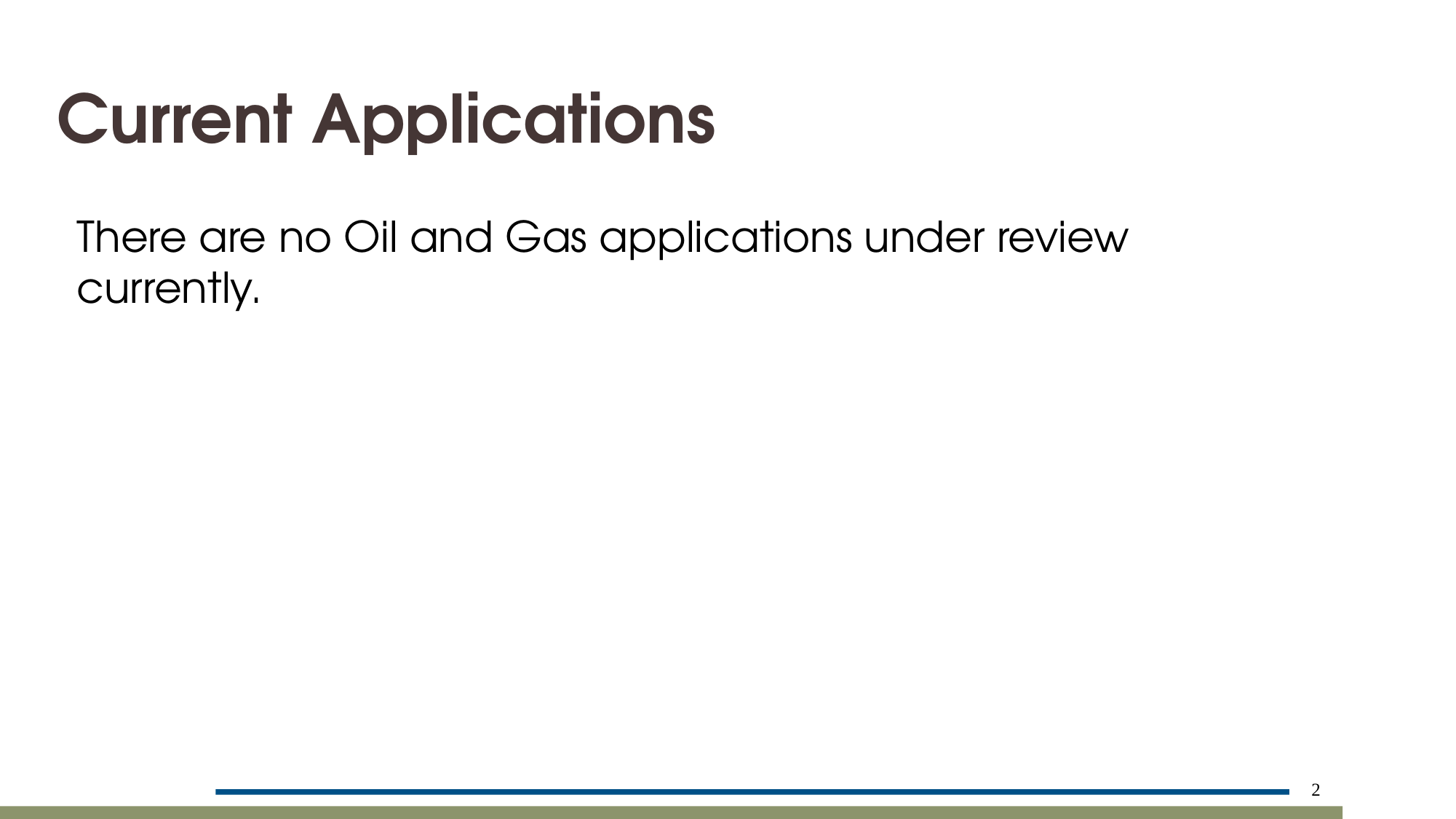

# Current Applications
There are no Oil and Gas applications under review currently.
2